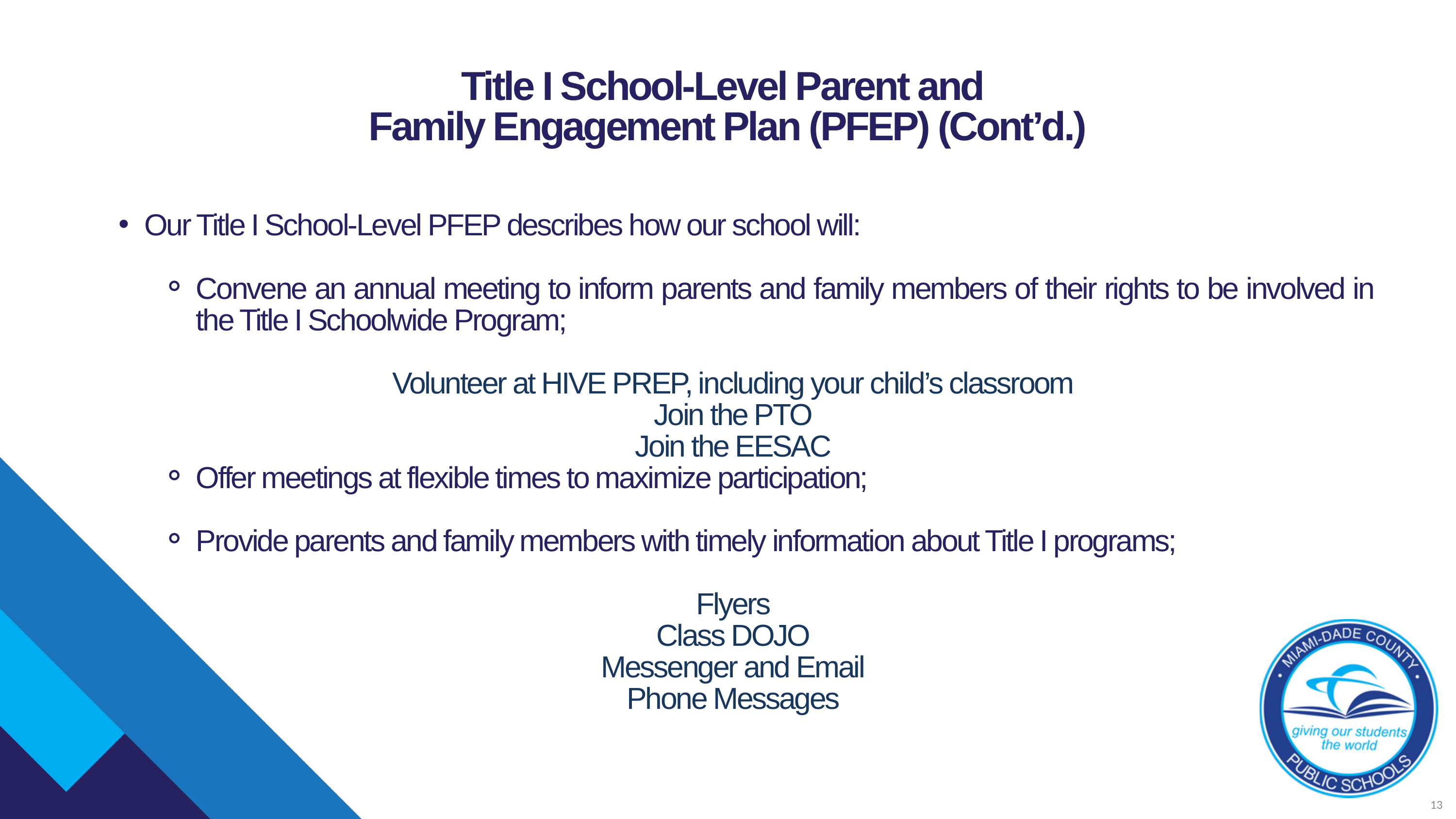

Title I School-Level Parent and
Family Engagement Plan (PFEP) (Cont’d.)
Our Title I School-Level PFEP describes how our school will:

Convene an annual meeting to inform parents and family members of their rights to be involved in the Title I Schoolwide Program;

Volunteer at HIVE PREP, including your child’s classroom
Join the PTO
Join the EESAC
Offer meetings at flexible times to maximize participation;

Provide parents and family members with timely information about Title I programs;

Flyers
Class DOJO
Messenger and Email
Phone Messages

13